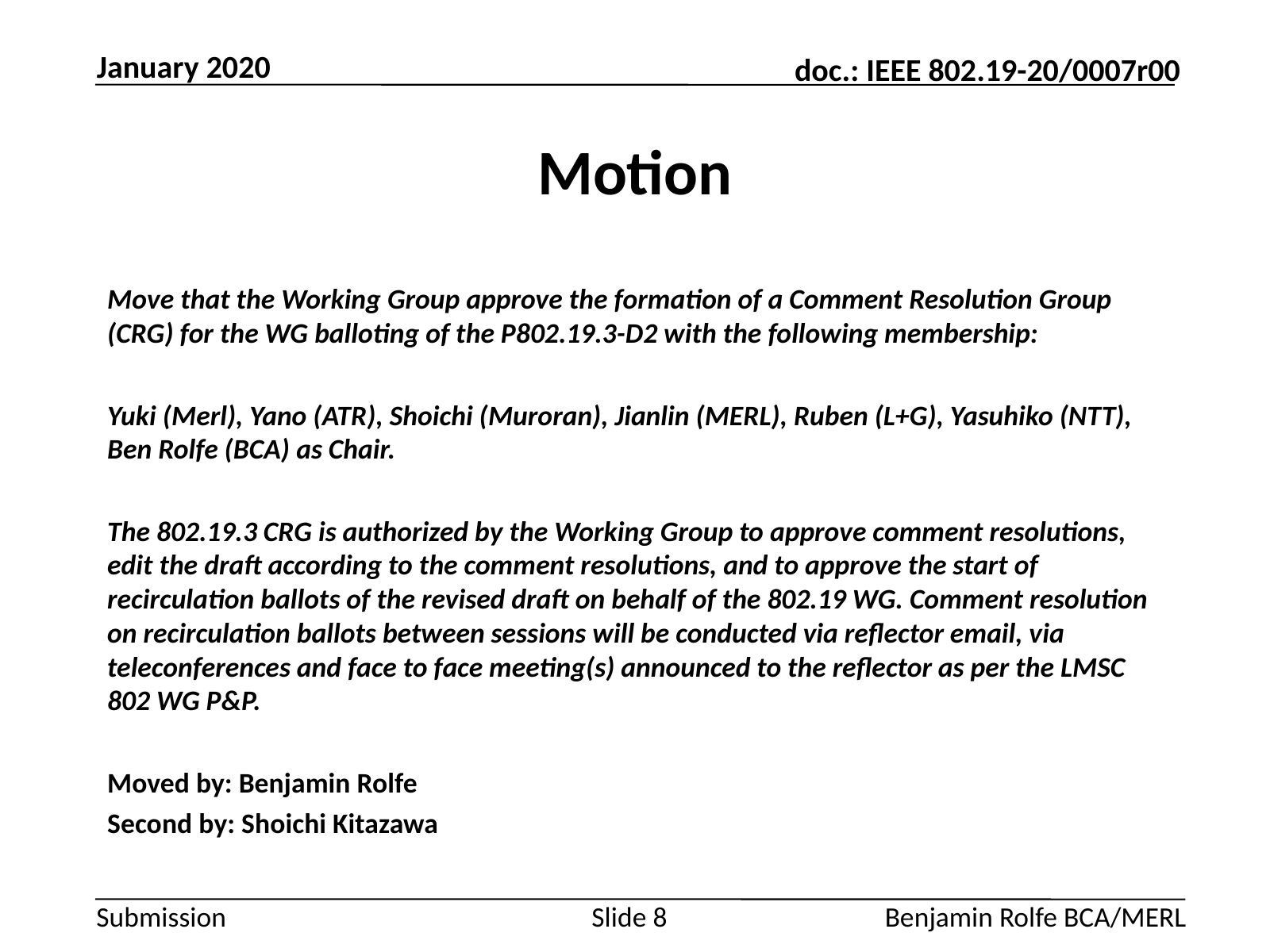

January 2020
# Motion
Move that the Working Group approve the formation of a Comment Resolution Group (CRG) for the WG balloting of the P802.19.3-D2 with the following membership:

Yuki (Merl), Yano (ATR), Shoichi (Muroran), Jianlin (MERL), Ruben (L+G), Yasuhiko (NTT), Ben Rolfe (BCA) as Chair.

The 802.19.3 CRG is authorized by the Working Group to approve comment resolutions, edit the draft according to the comment resolutions, and to approve the start of recirculation ballots of the revised draft on behalf of the 802.19 WG. Comment resolution on recirculation ballots between sessions will be conducted via reflector email, via teleconferences and face to face meeting(s) announced to the reflector as per the LMSC 802 WG P&P.

Moved by: Benjamin Rolfe
Second by: Shoichi Kitazawa

Slide 8
Benjamin Rolfe BCA/MERL